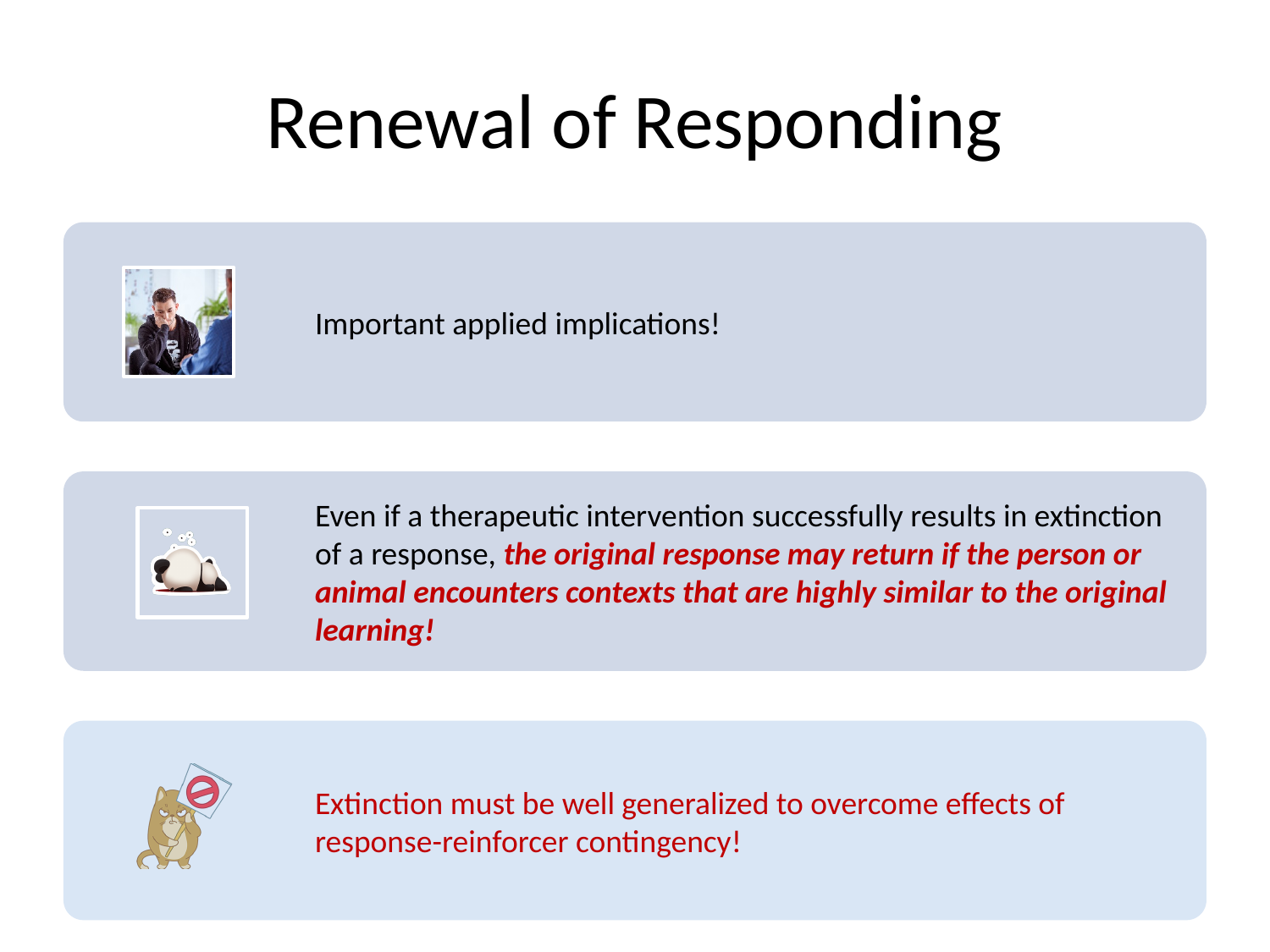

# Renewal of Responding
Important applied implications!
Even if a therapeutic intervention successfully results in extinction of a response, the original response may return if the person or animal encounters contexts that are highly similar to the original learning!
Extinction must be well generalized to overcome effects of response-reinforcer contingency!